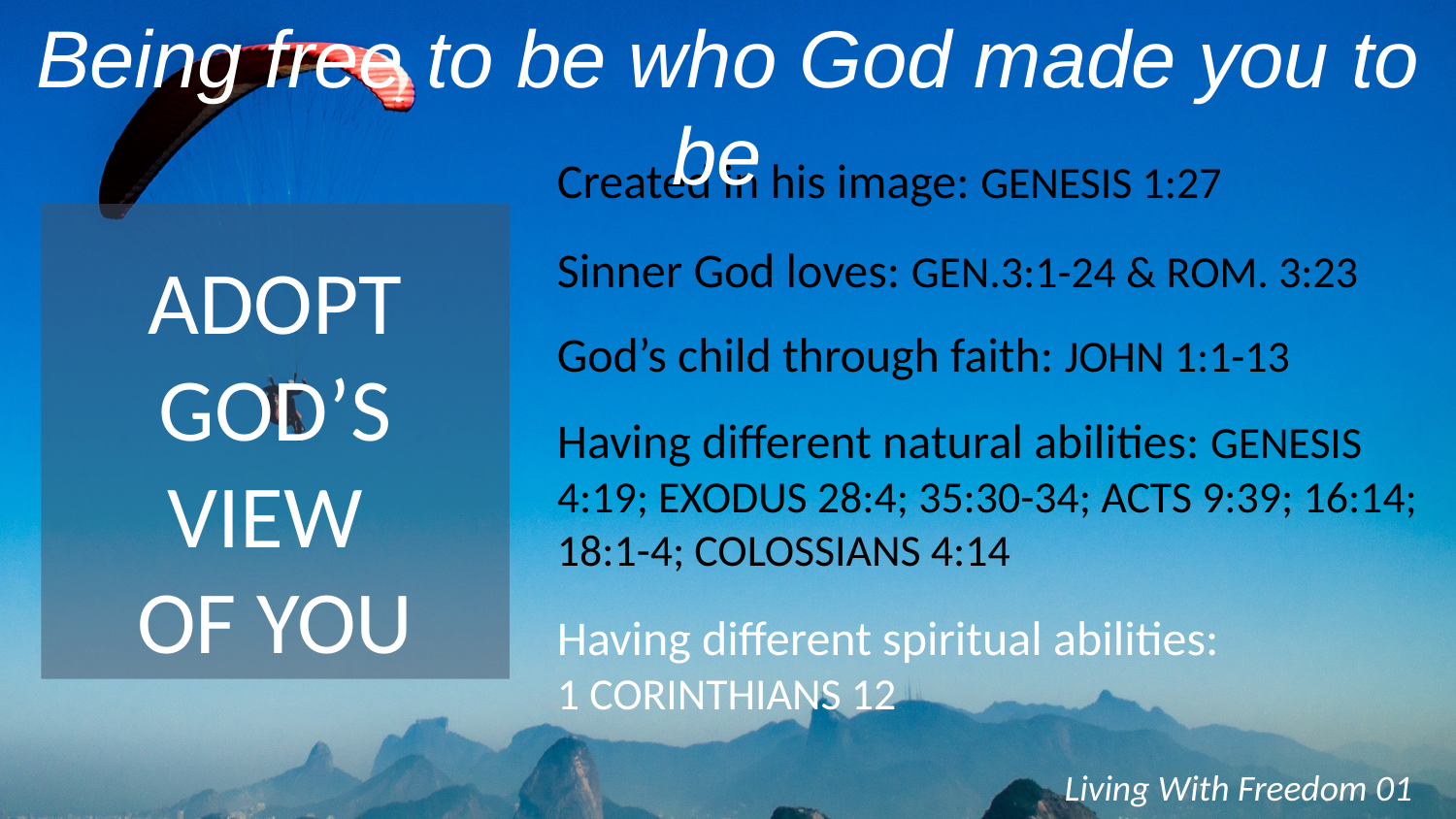

Being free to be who God made you to be
Created in his image: GENESIS 1:27

ADOPT
GOD’S VIEW
OF YOU
Sinner God loves: GEN.3:1-24 & ROM. 3:23
God’s child through faith: JOHN 1:1-13
Having different natural abilities: GENESIS 4:19; EXODUS 28:4; 35:30-34; ACTS 9:39; 16:14; 18:1-4; COLOSSIANS 4:14
Having different spiritual abilities:
1 CORINTHIANS 12
Living With Freedom 01